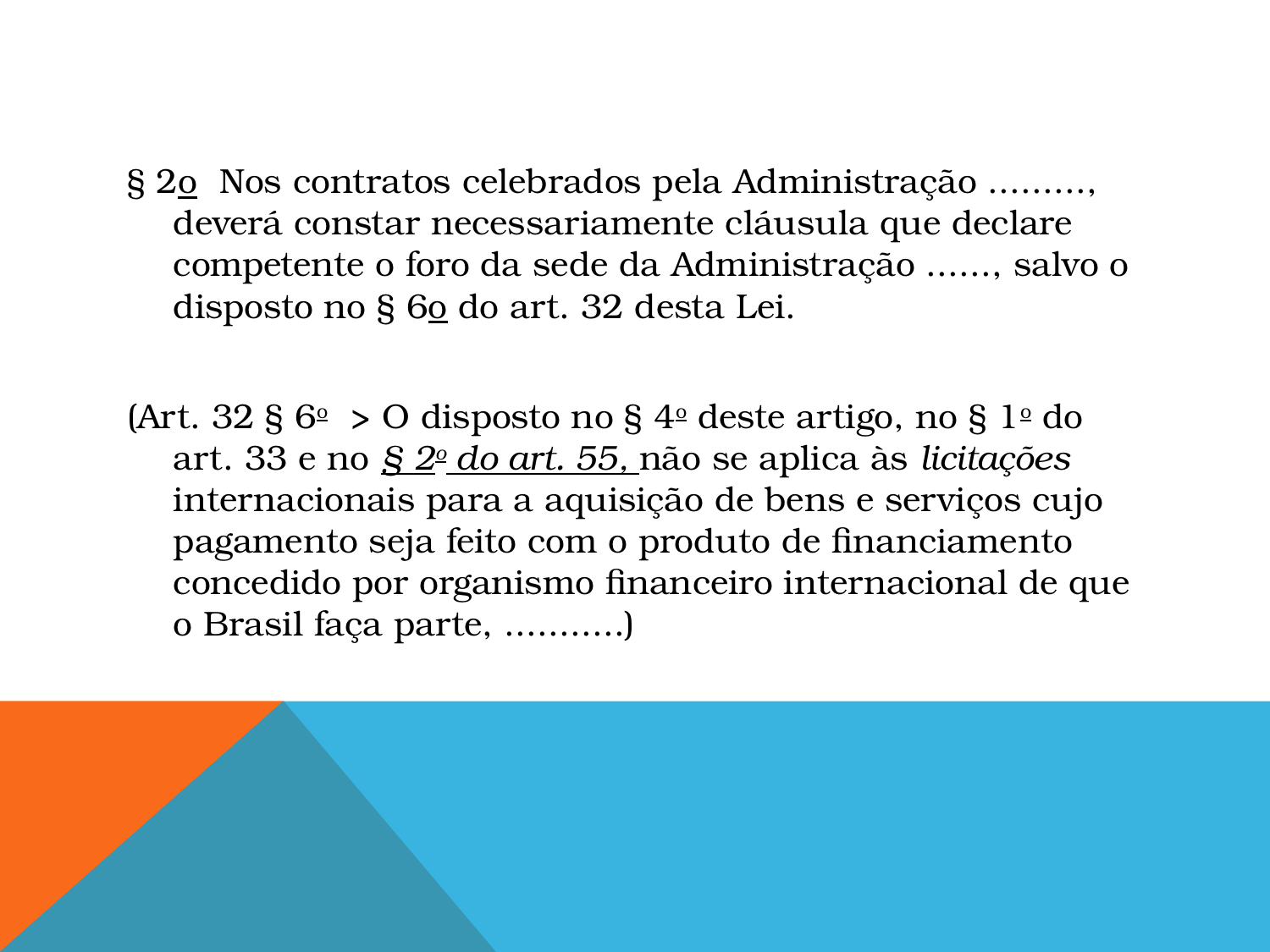

#
§ 2o  Nos contratos celebrados pela Administração ........., deverá constar necessariamente cláusula que declare competente o foro da sede da Administração ......, salvo o disposto no § 6o do art. 32 desta Lei.

(Art. 32 § 6o  > O disposto no § 4o deste artigo, no § 1o do art. 33 e no § 2o do art. 55, não se aplica às licitações internacionais para a aquisição de bens e serviços cujo pagamento seja feito com o produto de financiamento concedido por organismo financeiro internacional de que o Brasil faça parte, ...........)